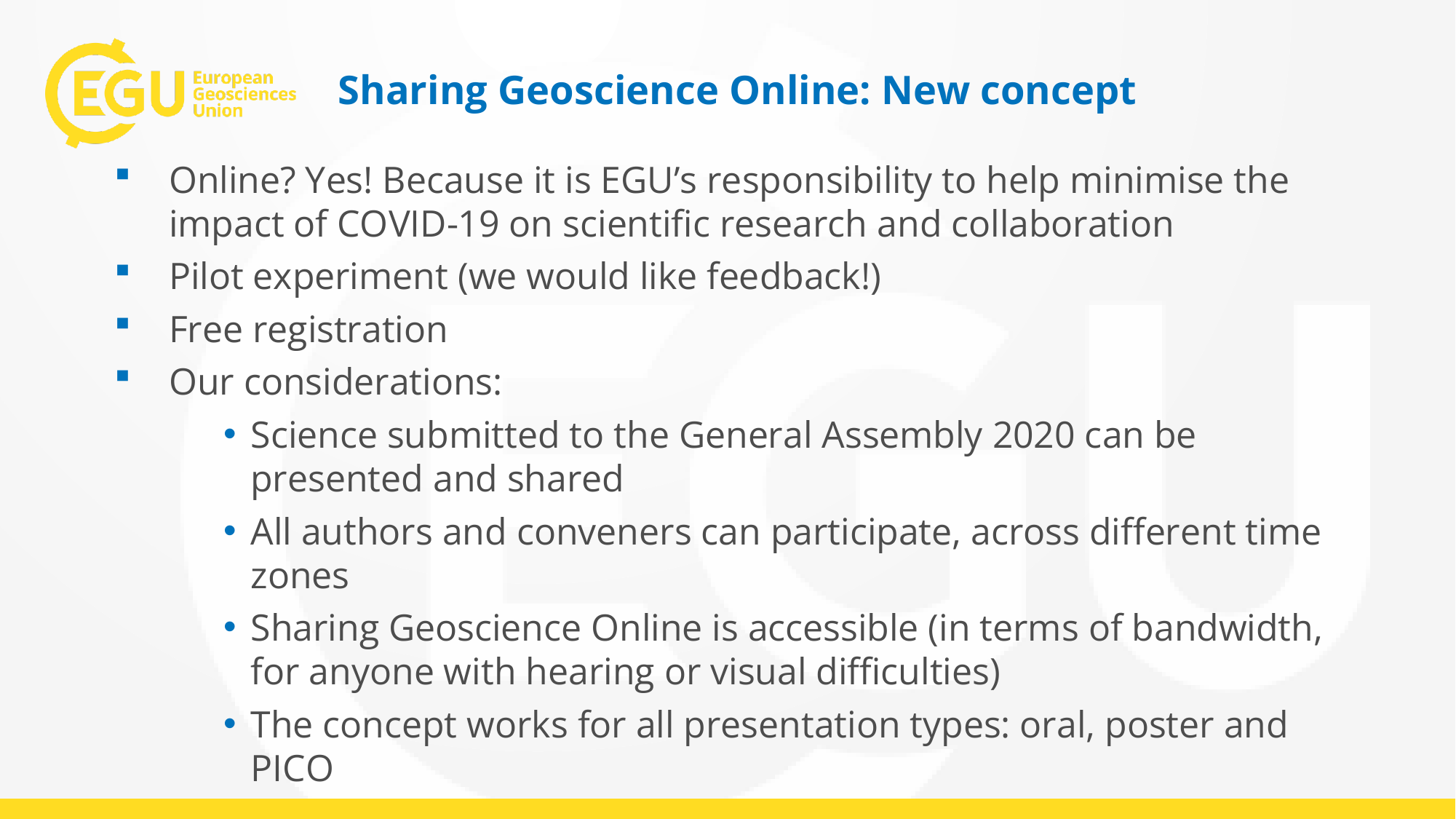

Sharing Geoscience Online: New concept
Online? Yes! Because it is EGU’s responsibility to help minimise the impact of COVID-19 on scientific research and collaboration
Pilot experiment (we would like feedback!)
Free registration
Our considerations:
Science submitted to the General Assembly 2020 can be presented and shared
All authors and conveners can participate, across different time zones
Sharing Geoscience Online is accessible (in terms of bandwidth, for anyone with hearing or visual difficulties)
The concept works for all presentation types: oral, poster and PICO